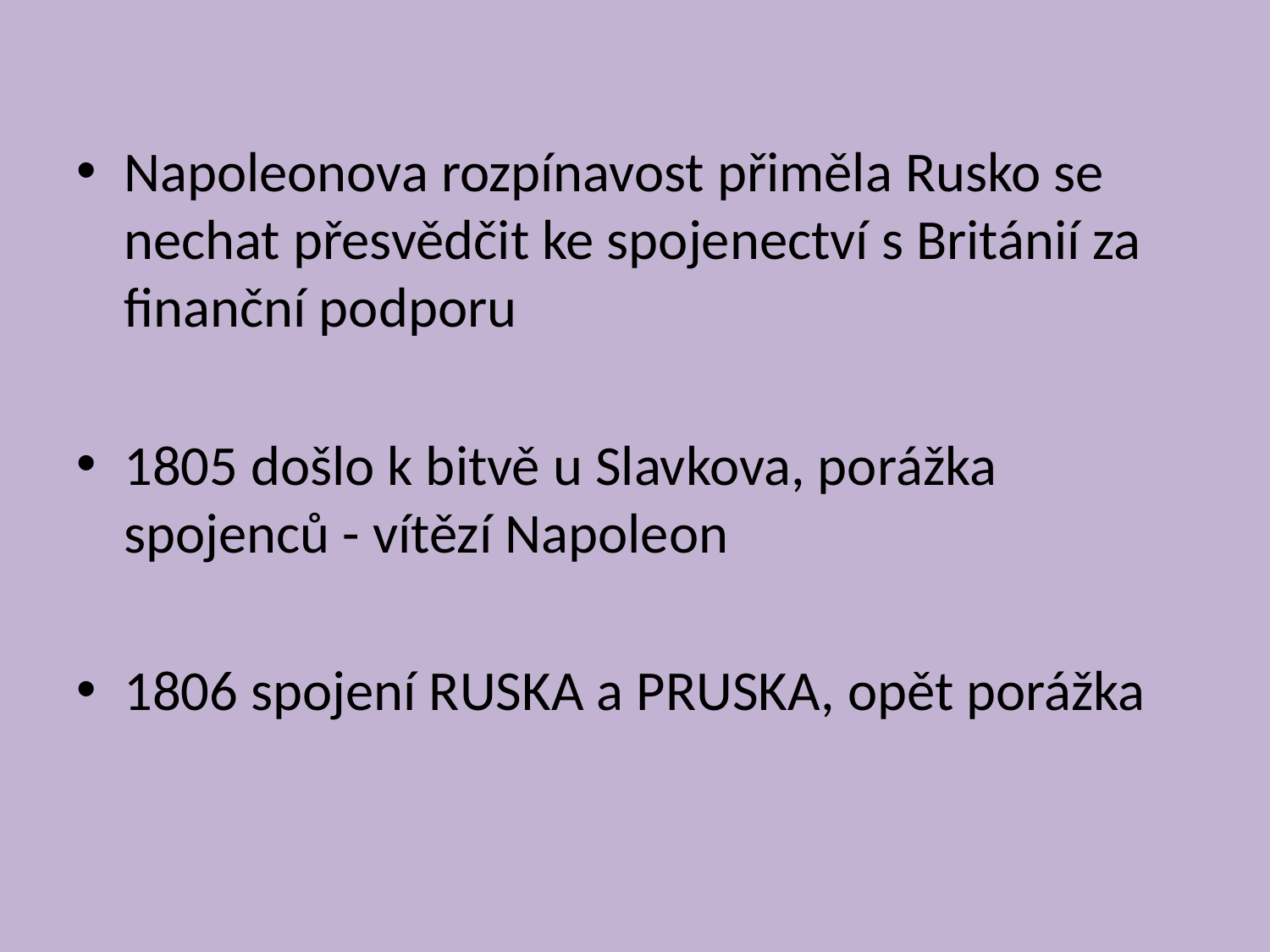

#
Napoleonova rozpínavost přiměla Rusko se nechat přesvědčit ke spojenectví s Británií za finanční podporu

1805 došlo k bitvě u Slavkova, porážka spojenců - vítězí Napoleon

1806 spojení RUSKA a PRUSKA, opět porážka